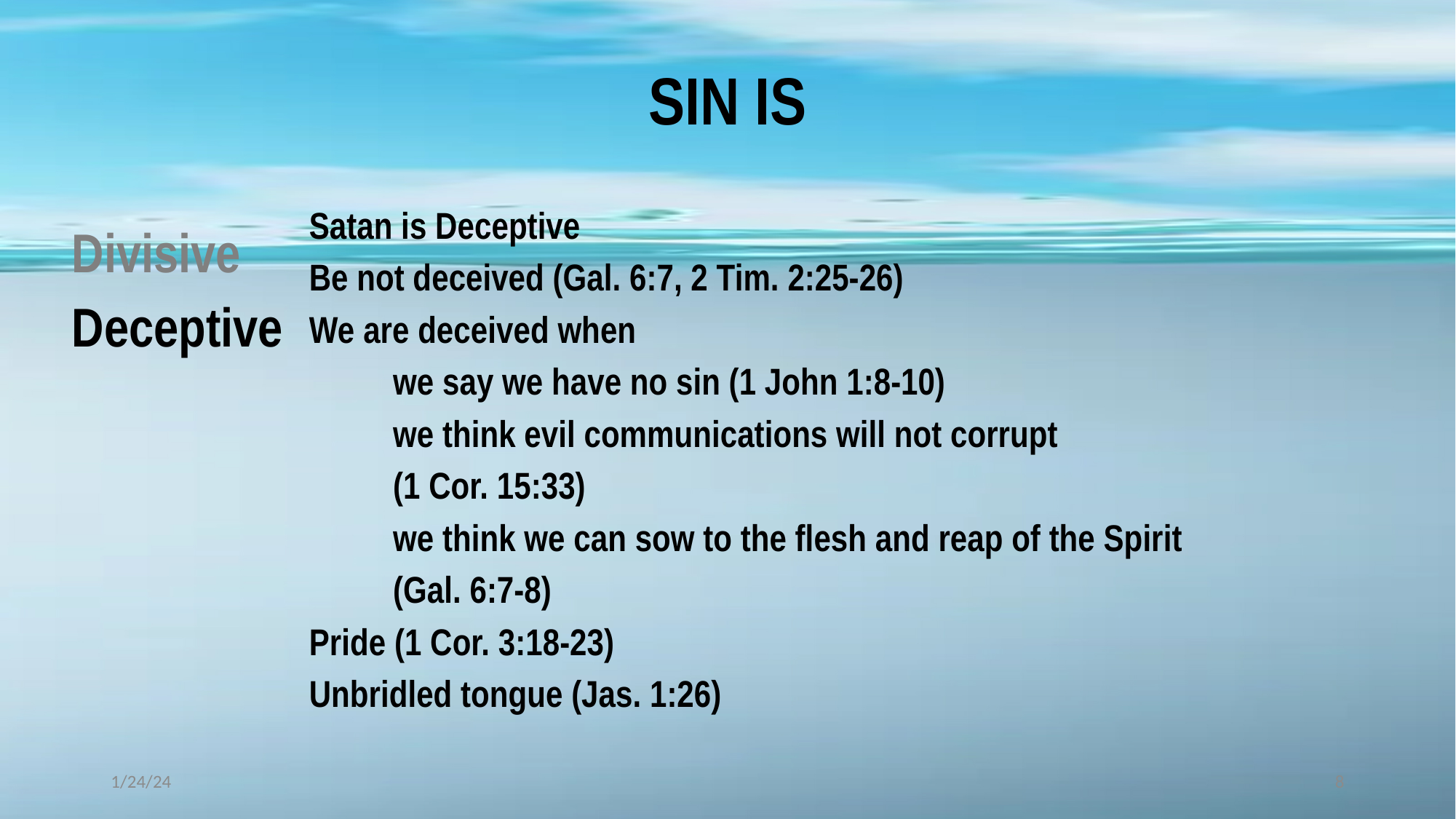

# SIN IS
Satan is Deceptive
Be not deceived (Gal. 6:7, 2 Tim. 2:25-26)
We are deceived when
	we say we have no sin (1 John 1:8-10)
	we think evil communications will not corrupt
	(1 Cor. 15:33)
	we think we can sow to the flesh and reap of the Spirit
	(Gal. 6:7-8)
Pride (1 Cor. 3:18-23)
Unbridled tongue (Jas. 1:26)
Divisive
Deceptive
1/24/24
8